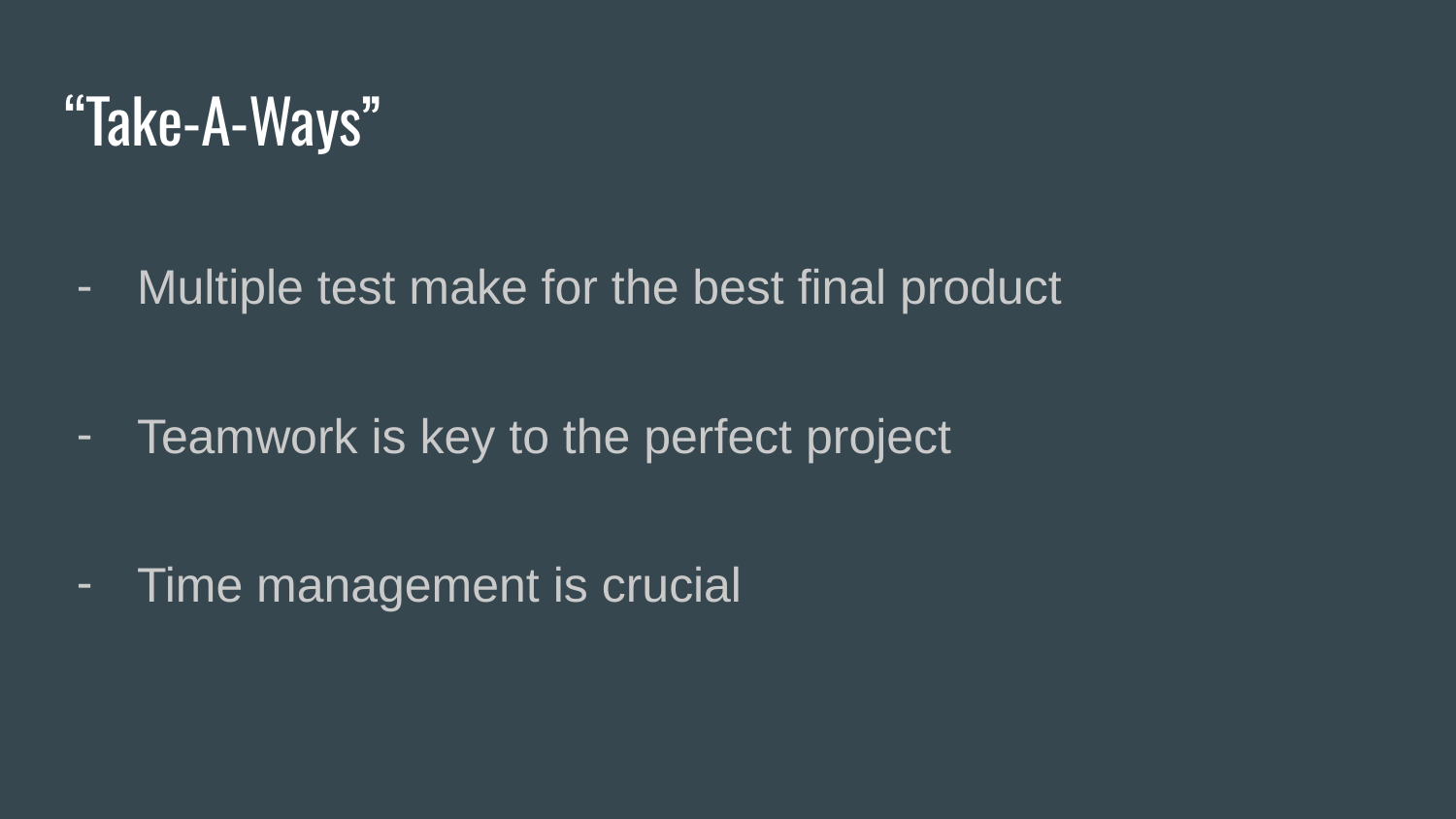

# “Take-A-Ways”
Multiple test make for the best final product
Teamwork is key to the perfect project
Time management is crucial